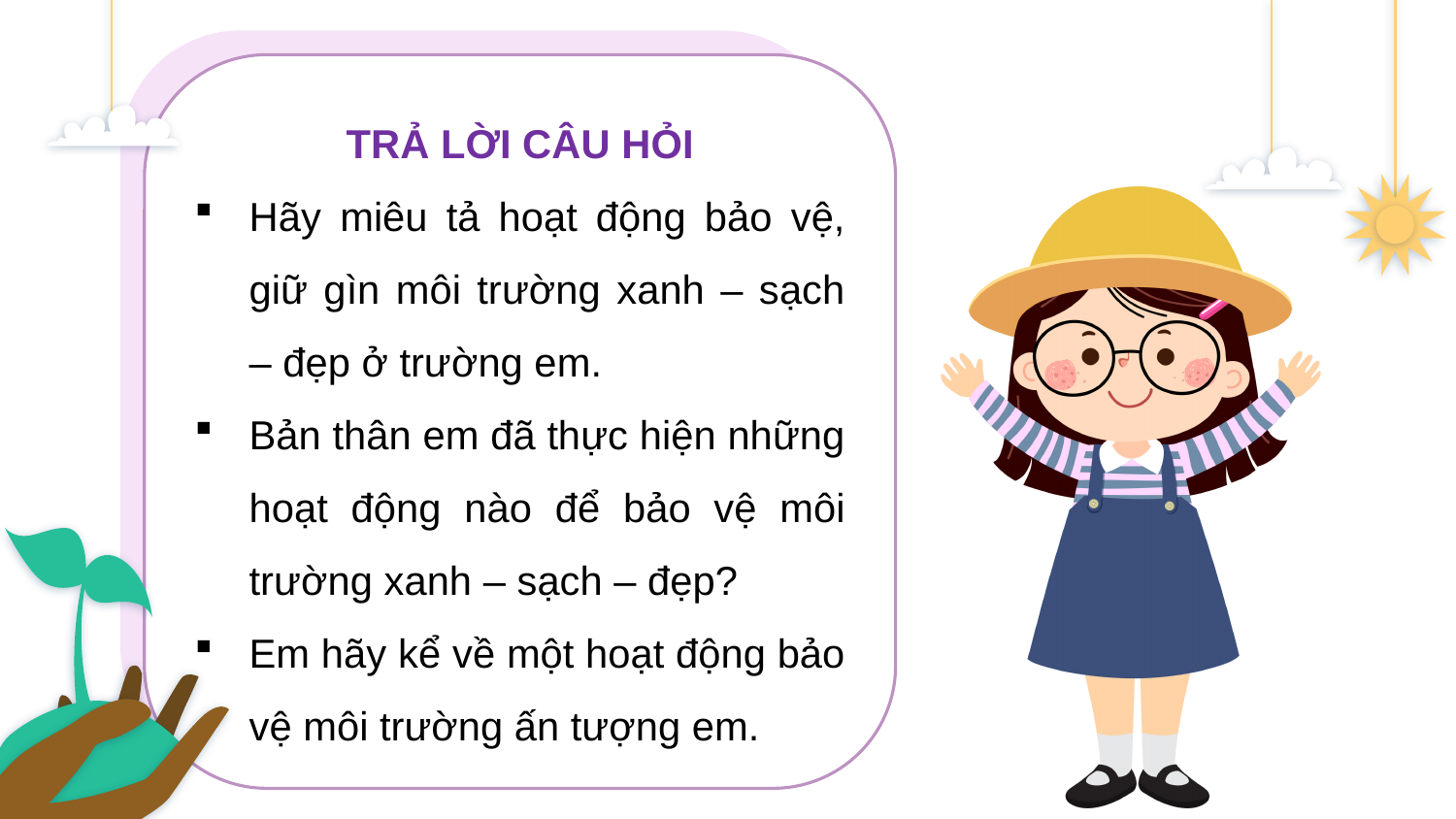

TRẢ LỜI CÂU HỎI
Hãy miêu tả hoạt động bảo vệ, giữ gìn môi trường xanh – sạch – đẹp ở trường em.
Bản thân em đã thực hiện những hoạt động nào để bảo vệ môi trường xanh – sạch – đẹp?
Em hãy kể về một hoạt động bảo vệ môi trường ấn tượng em.